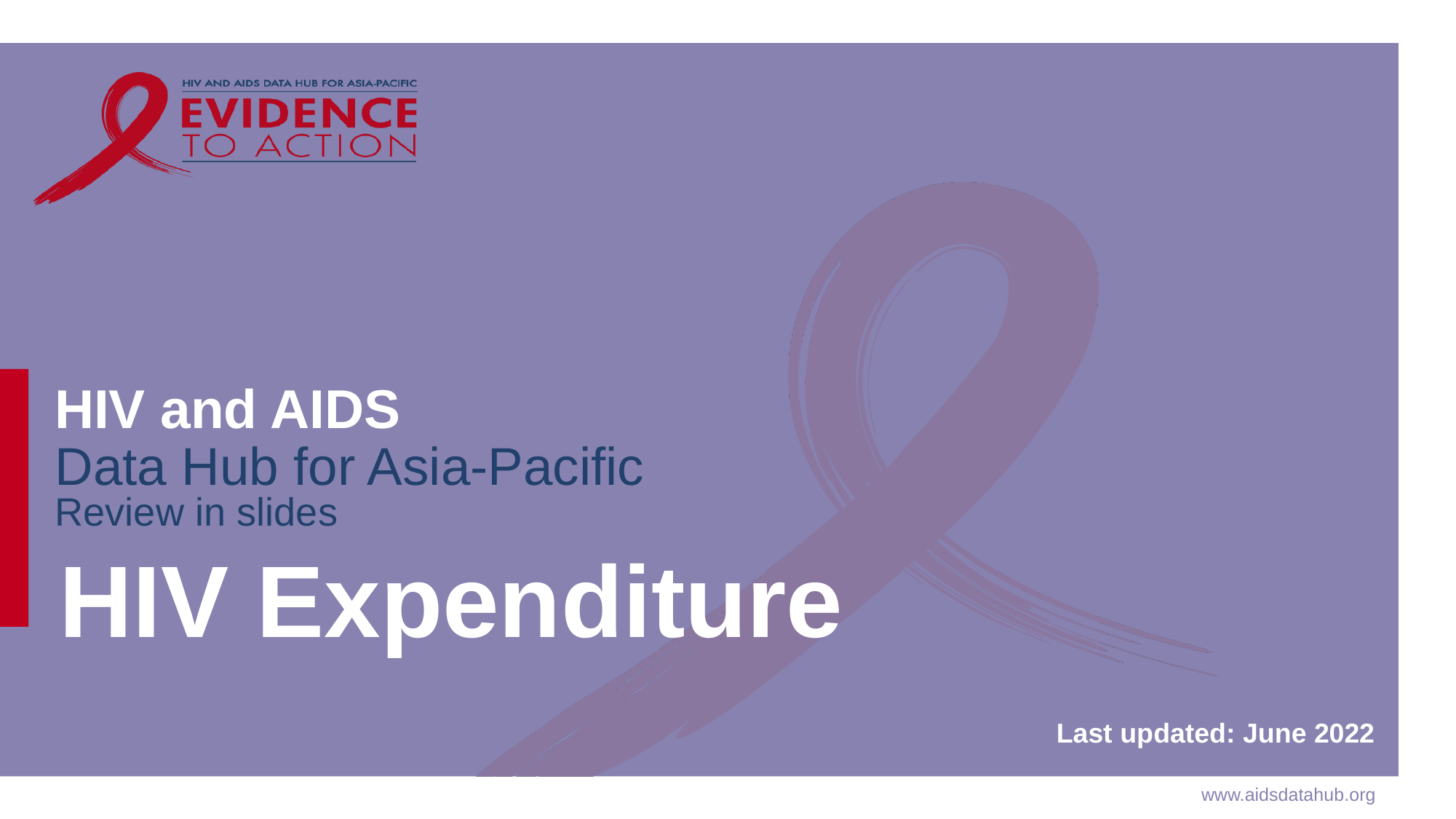

# HIV Expenditure
Last updated: June 2022